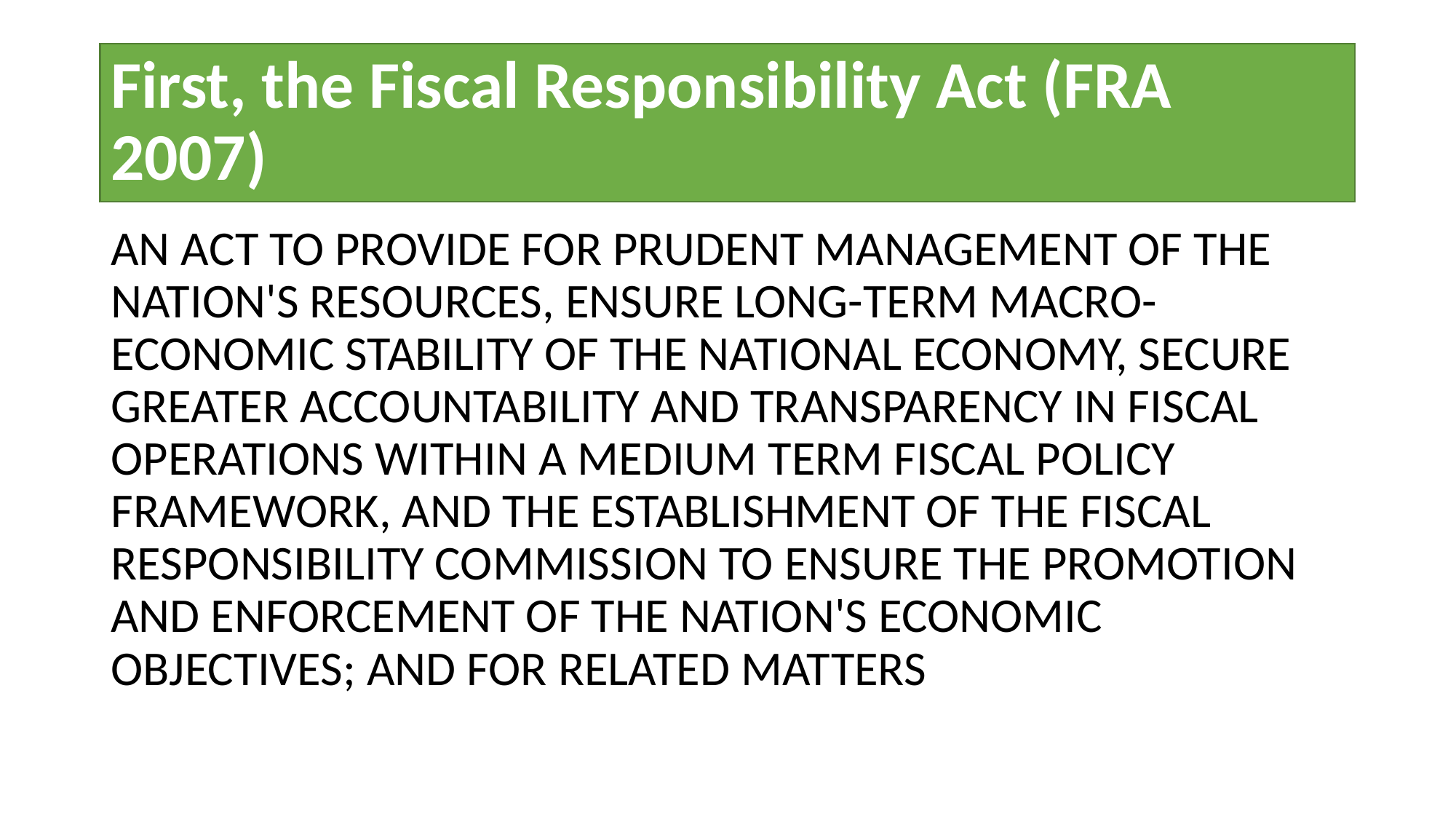

# First, the Fiscal Responsibility Act (FRA 2007)
AN ACT TO PROVIDE FOR PRUDENT MANAGEMENT OF THE NATION'S RESOURCES, ENSURE LONG-TERM MACRO-ECONOMIC STABILITY OF THE NATIONAL ECONOMY, SECURE GREATER ACCOUNTABILITY AND TRANSPARENCY IN FISCAL OPERATIONS WITHIN A MEDIUM TERM FISCAL POLICY FRAMEWORK, AND THE ESTABLISHMENT OF THE FISCAL RESPONSIBILITY COMMISSION TO ENSURE THE PROMOTION AND ENFORCEMENT OF THE NATION'S ECONOMIC OBJECTIVES; AND FOR RELATED MATTERS